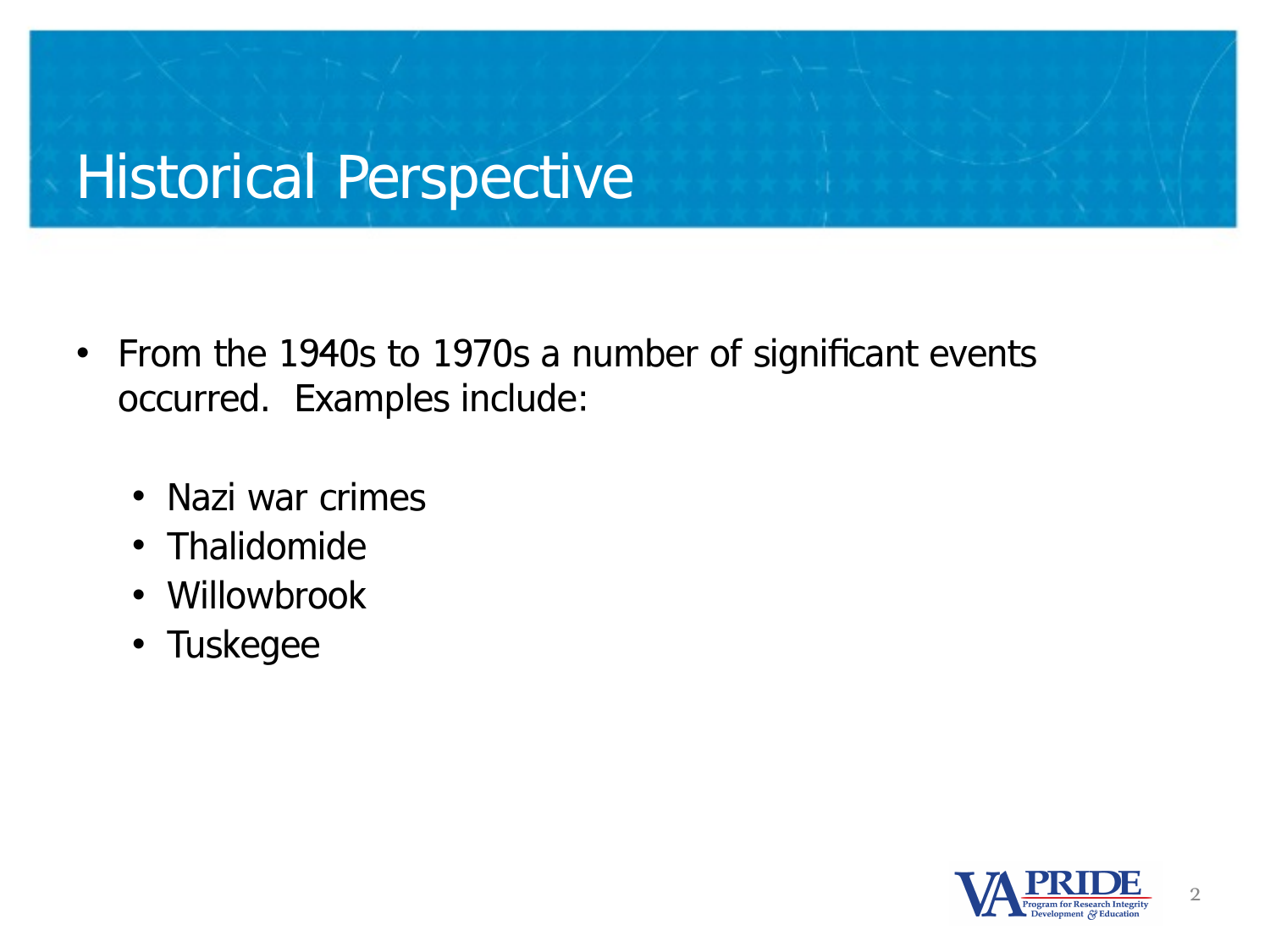

# Historical Perspective

From the 1940s to 1970s a number of significant events occurred.  Examples include:

Nazi war crimes
Thalidomide
Willowbrook
Tuskegee